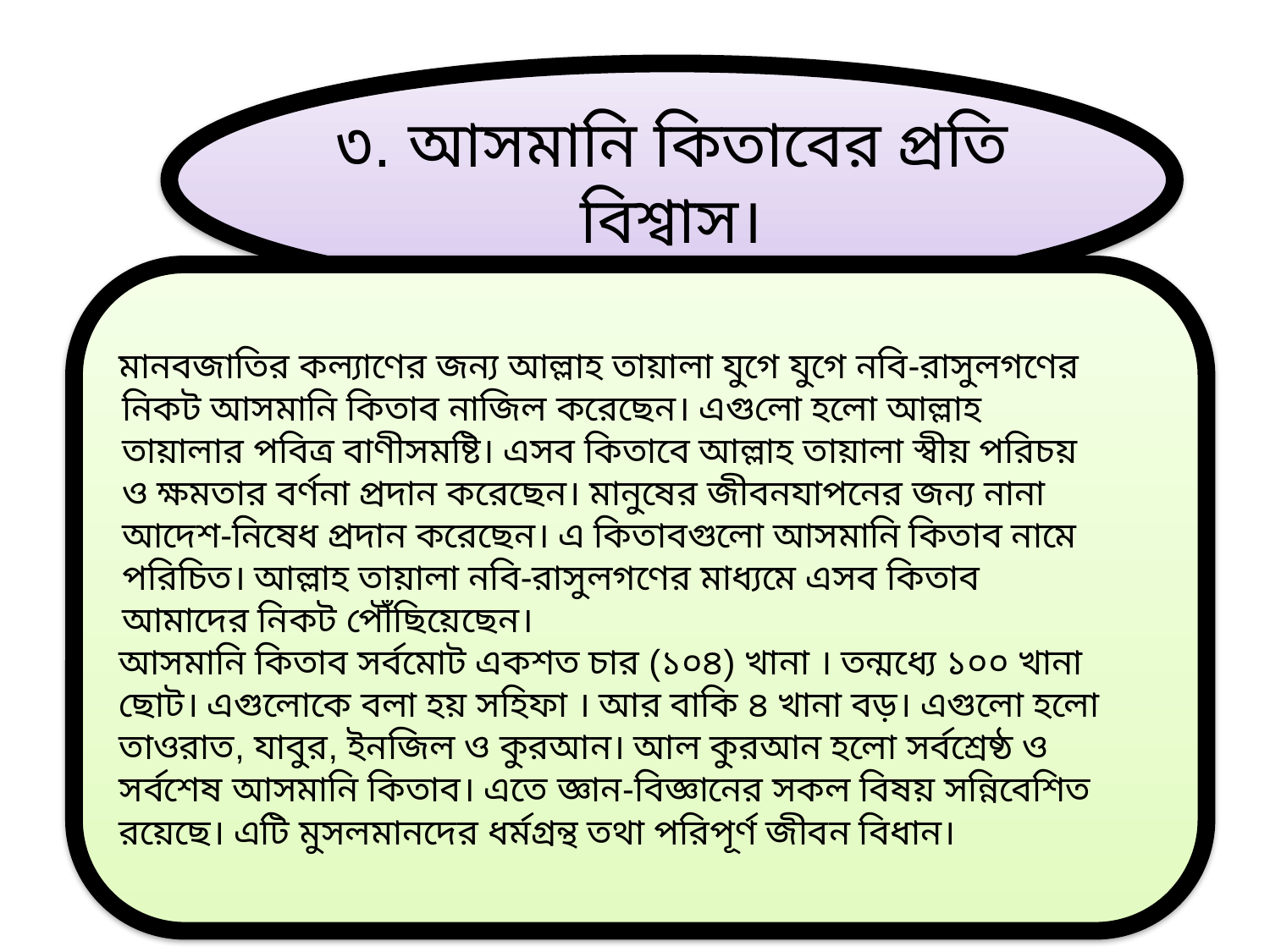

৩. আসমানি কিতাবের প্রতি বিশ্বাস।
মানবজাতির কল্যাণের জন্য আল্লাহ তায়ালা যুগে যুগে নবি-রাসুলগণের নিকট আসমানি কিতাব নাজিল করেছেন। এগুলো হলো আল্লাহ তায়ালার পবিত্র বাণীসমষ্টি। এসব কিতাবে আল্লাহ তায়ালা স্বীয় পরিচয় ও ক্ষমতার বর্ণনা প্রদান করেছেন। মানুষের জীবনযাপনের জন্য নানা আদেশ-নিষেধ প্রদান করেছেন। এ কিতাবগুলো আসমানি কিতাব নামে পরিচিত। আল্লাহ তায়ালা নবি-রাসুলগণের মাধ্যমে এসব কিতাব আমাদের নিকট পৌঁছিয়েছেন।
আসমানি কিতাব সর্বমোট একশত চার (১০৪) খানা । তন্মধ্যে ১০০ খানা ছোট। এগুলোকে বলা হয় সহিফা । আর বাকি ৪ খানা বড়। এগুলো হলো তাওরাত, যাবুর, ইনজিল ও কুরআন। আল কুরআন হলো সর্বশ্রেষ্ঠ ও সর্বশেষ আসমানি কিতাব। এতে জ্ঞান-বিজ্ঞানের সকল বিষয় সন্নিবেশিত রয়েছে। এটি মুসলমানদের ধর্মগ্রন্থ তথা পরিপূর্ণ জীবন বিধান।